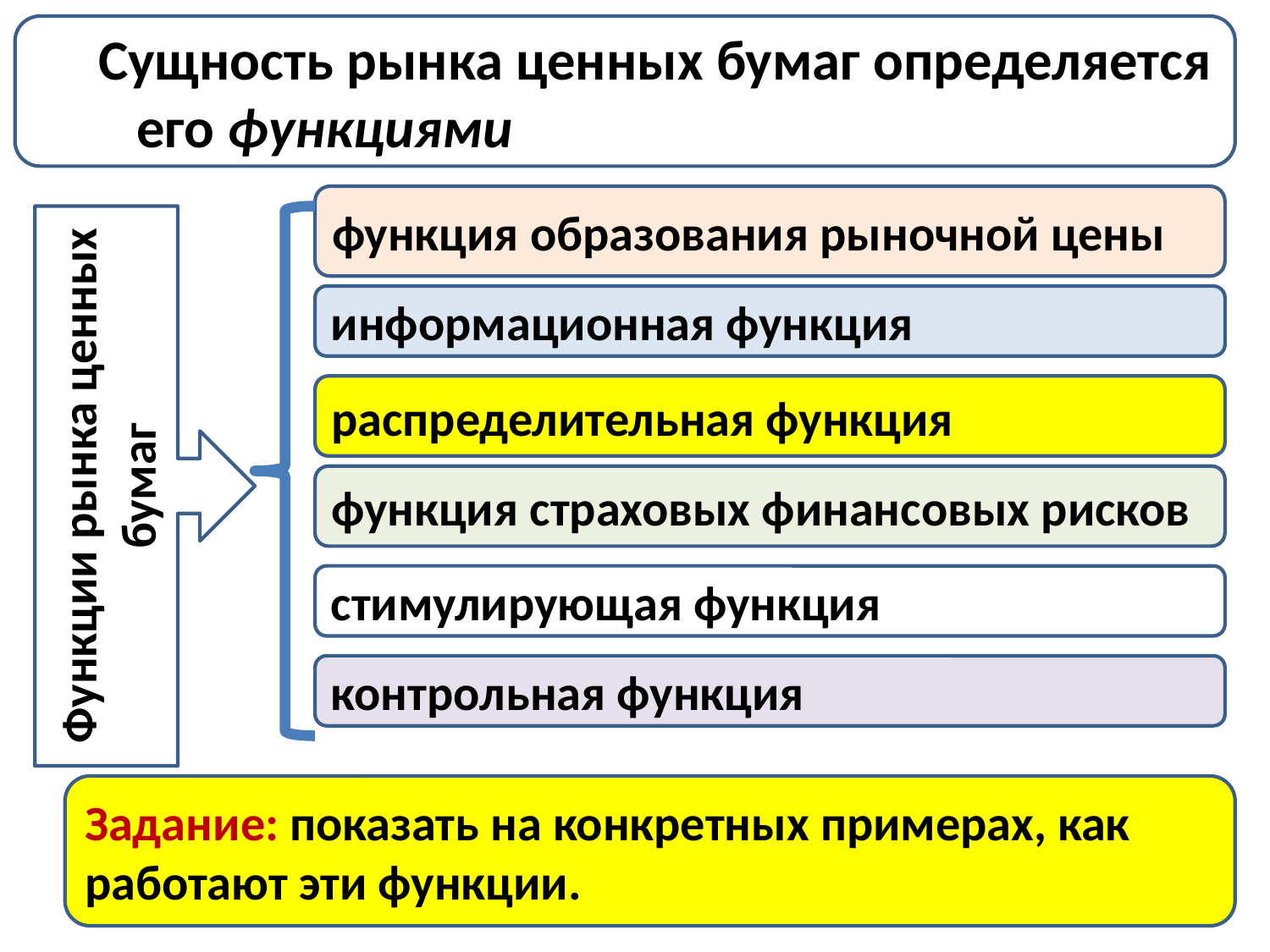

#
Сущность рынка ценных бумаг определяется    его функциями

функция образования рыночной цены

Функции рынка ценных бумаг
информационная функция
распределительная функция
функция страховых финансовых рисков
стимулирующая функция
контрольная функция
Задание: показать на конкретных примерах, как работают эти функции.